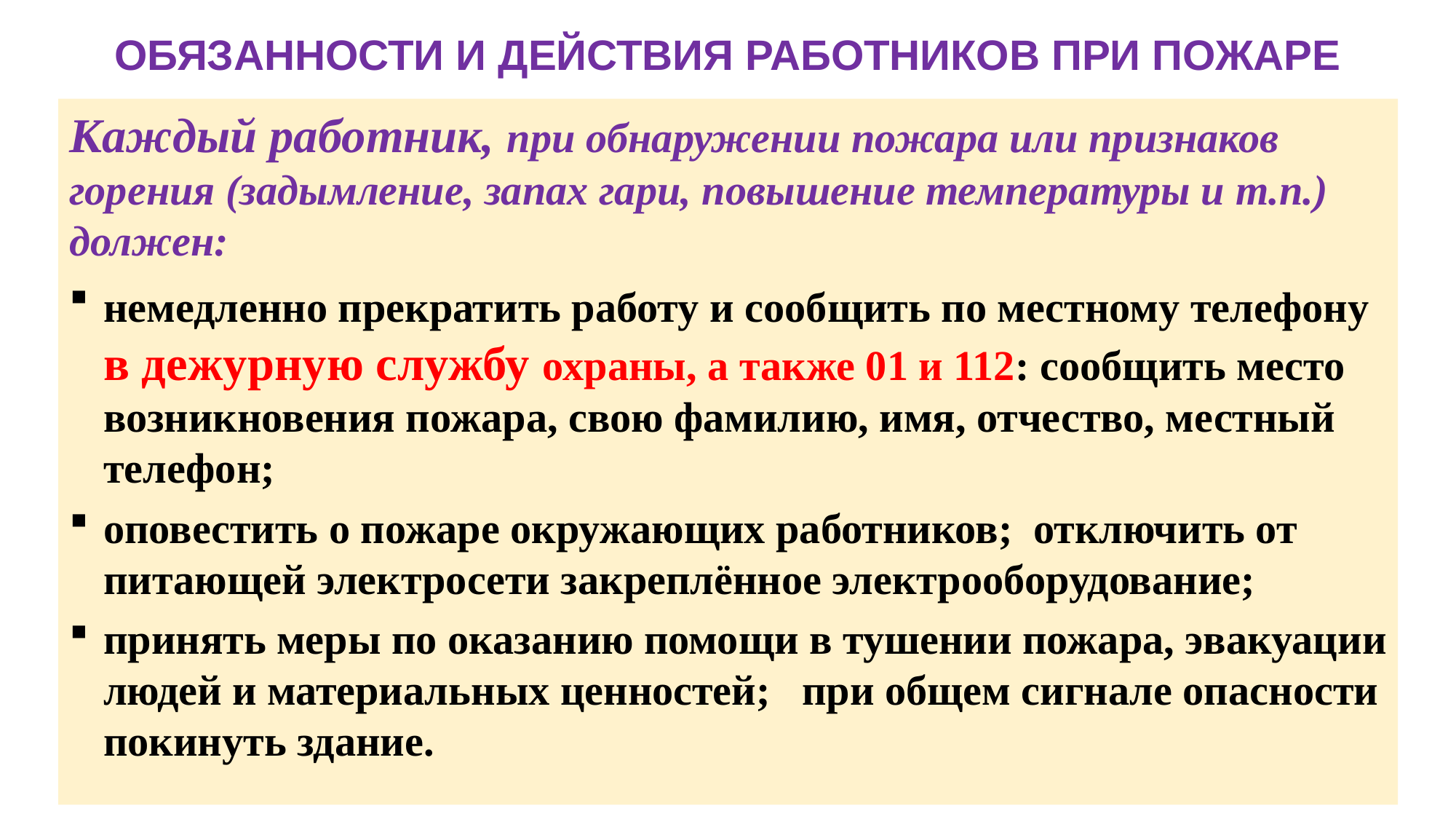

# ОБЯЗАННОСТИ И ДЕЙСТВИЯ РАБОТНИКОВ ПРИ ПОЖАРЕ
Каждый работник, при обнаружении пожара или признаков горения (задымление, запах гари, повышение температуры и т.п.) должен:
немедленно прекратить работу и сообщить по местному телефону  в дежурную службу охраны, а также 01 и 112: сообщить место возникновения пожара, свою фамилию, имя, отчество, местный телефон;
оповестить о пожаре окружающих работников;  отключить от питающей электросети закреплённое электрооборудование;
принять меры по оказанию помощи в тушении пожара, эвакуации людей и материальных ценностей;   при общем сигнале опасности покинуть здание.